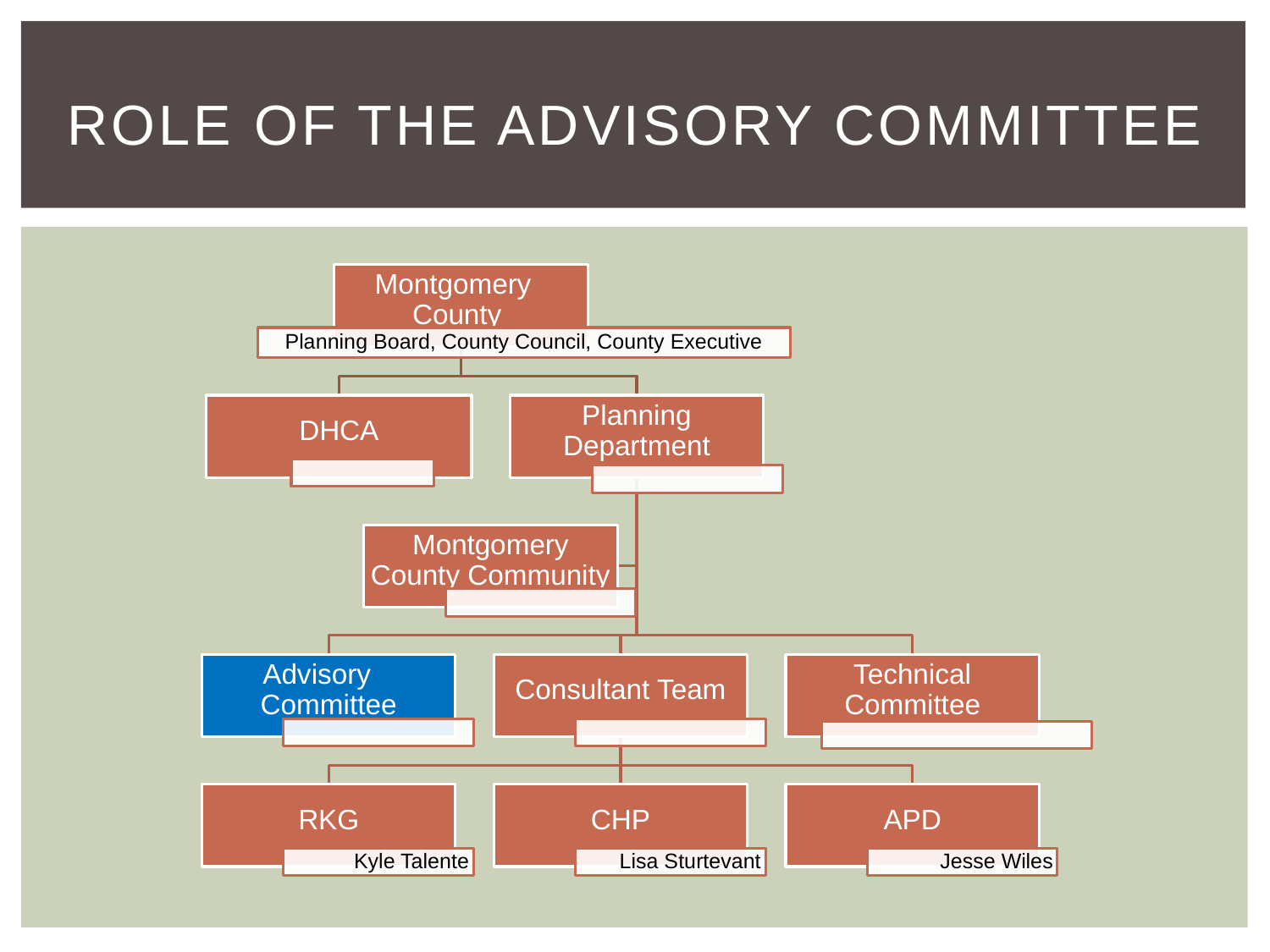

# ROLE OF THE ADVISORY COMMITTEE
Montgomery   County
Planning Board, County Council, County Executive
DHCA

Planning Department

Advisory    Committee

Consultant Team

RKG
Kyle Talente
CHP
Lisa Sturtevant
APD
Jesse Wiles
Technical Committee

Montgomery County Community